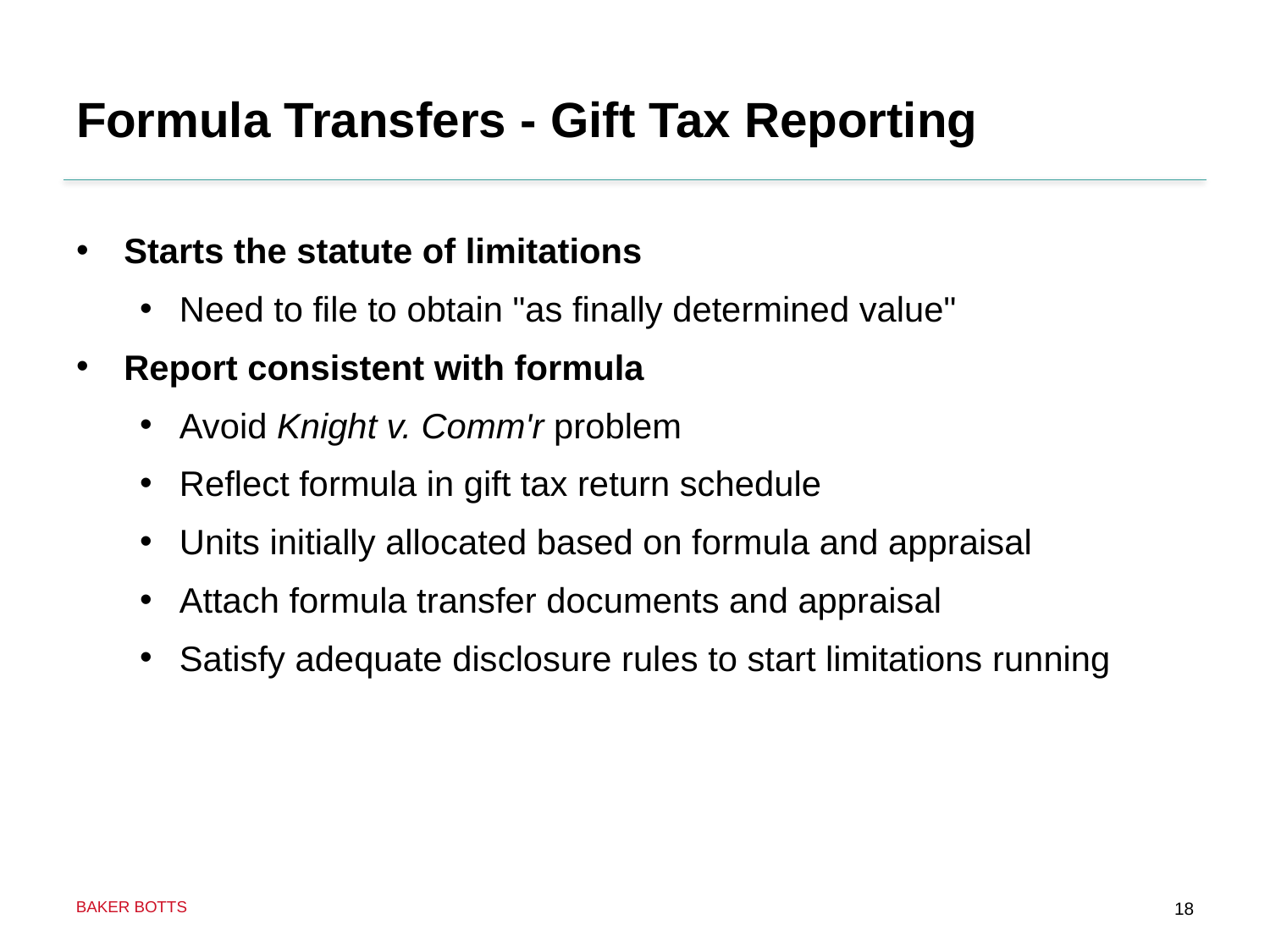

# Formula Transfers - Gift Tax Reporting
Starts the statute of limitations
Need to file to obtain "as finally determined value"
Report consistent with formula
Avoid Knight v. Comm'r problem
Reflect formula in gift tax return schedule
Units initially allocated based on formula and appraisal
Attach formula transfer documents and appraisal
Satisfy adequate disclosure rules to start limitations running

BAKER BOTTS
18